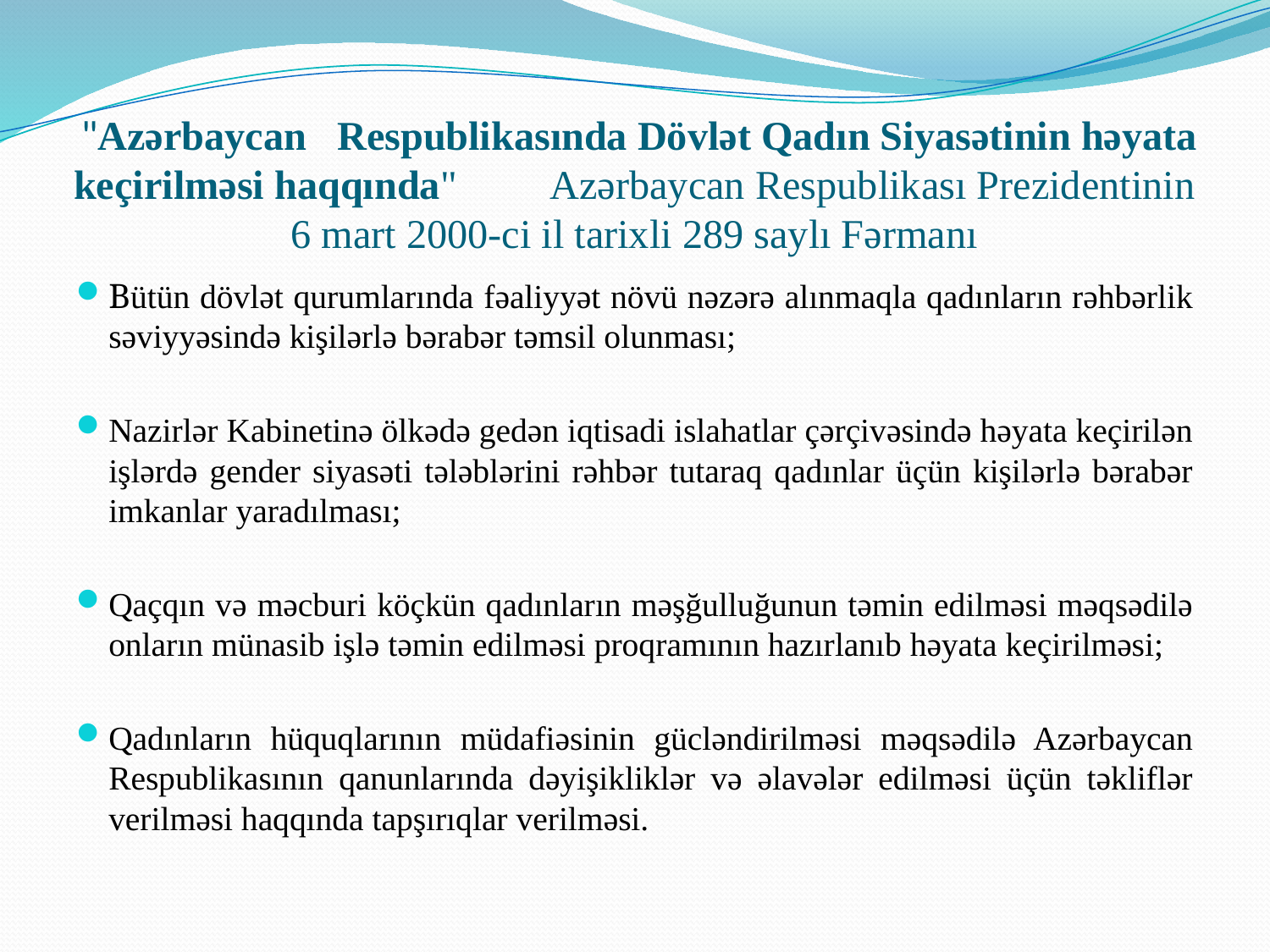

# "Azərbaycan   Respublikasında Dövlət Qadın Siyasətinin həyata keçirilməsi haqqında" 	Azərbaycan Respublikası Prezidentinin 6 mart 2000-ci il tarixli 289 saylı Fərmanı
Bütün dövlət qurumlarında fəaliyyət növü nəzərə alınmaqla qadınların rəhbərlik səviyyəsində kişilərlə bərabər təmsil olunması;

Nazirlər Kabinetinə ölkədə gedən iqtisadi islahatlar çərçivəsində həyata keçirilən işlərdə gender siyasəti tələblərini rəhbər tutaraq qadınlar üçün kişilərlə bərabər imkanlar yaradılması;

Qaçqın və məcburi köçkün qadınların məşğulluğunun təmin edilməsi məqsədilə onların münasib işlə təmin edilməsi proqramının hazırlanıb həyata keçirilməsi;

Qadınların hüquqlarının müdafiəsinin gücləndirilməsi məqsədilə Azərbaycan Respublikasının qanunlarında dəyişikliklər və əlavələr edilməsi üçün təkliflər verilməsi haqqında tapşırıqlar verilməsi.